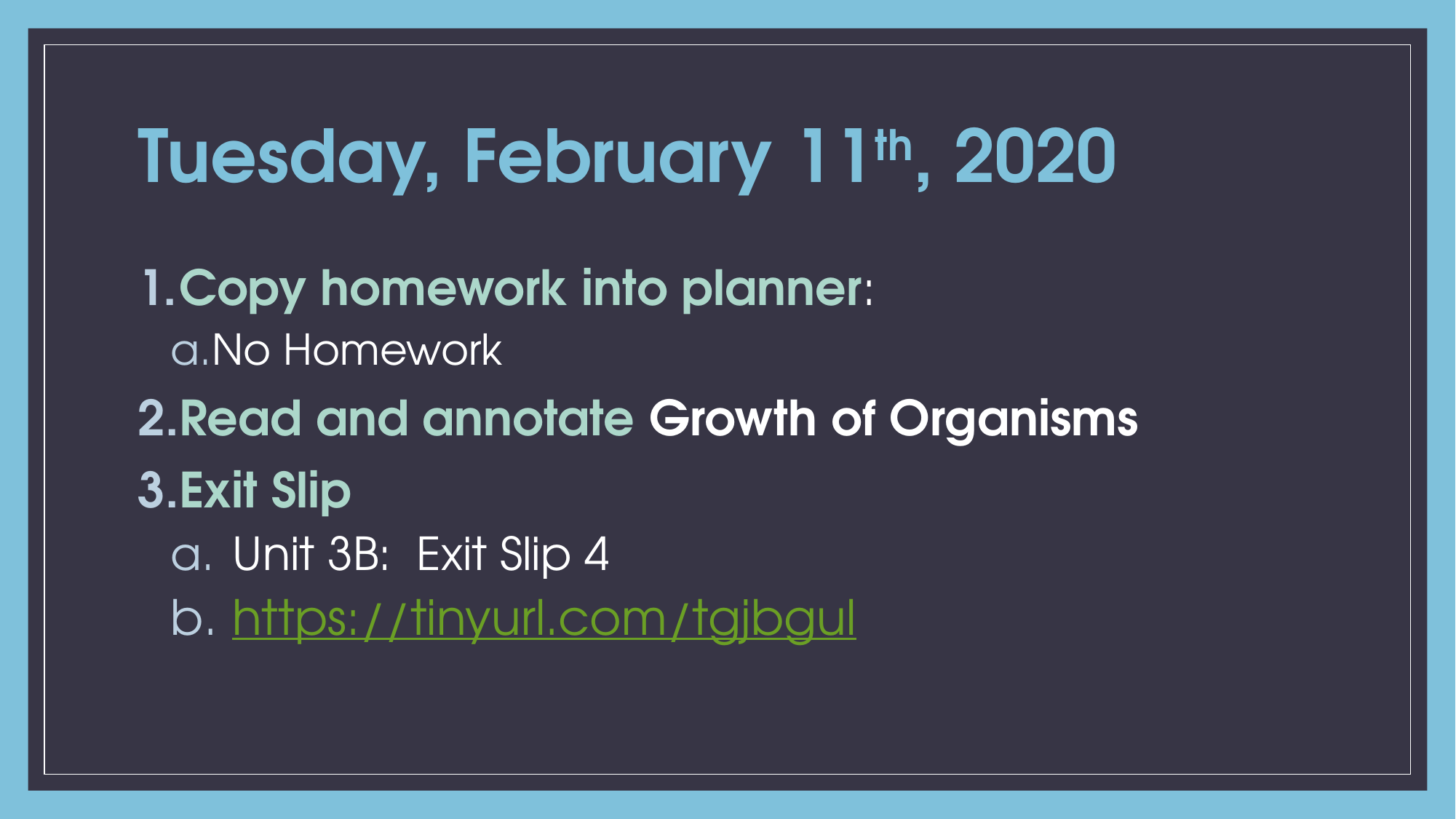

# Tuesday, February 11th, 2020
Copy homework into planner:
No Homework
Read and annotate Growth of Organisms
Exit Slip
Unit 3B:  Exit Slip 4
https://tinyurl.com/tgjbgul